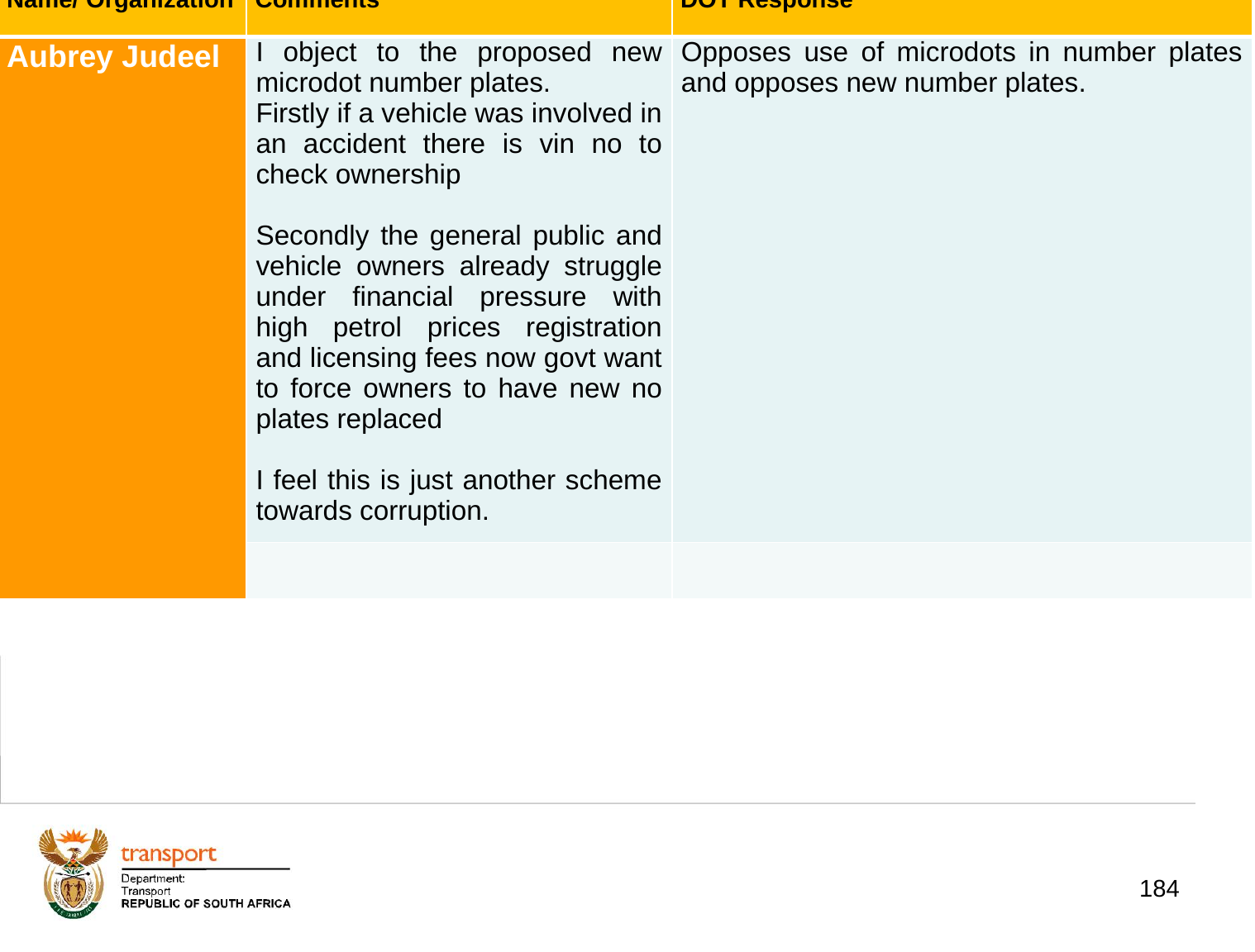

| Name/ Organization | Comments | DOT Response |
| --- | --- | --- |
| Aubrey Judeel | I object to the proposed new microdot number plates. Firstly if a vehicle was involved in an accident there is vin no to check ownership   Secondly the general public and vehicle owners already struggle under financial pressure with high petrol prices registration and licensing fees now govt want to force owners to have new no plates replaced   I feel this is just another scheme towards corruption. | Opposes use of microdots in number plates and opposes new number plates. |
|  |  |  |
# 1. Background
184